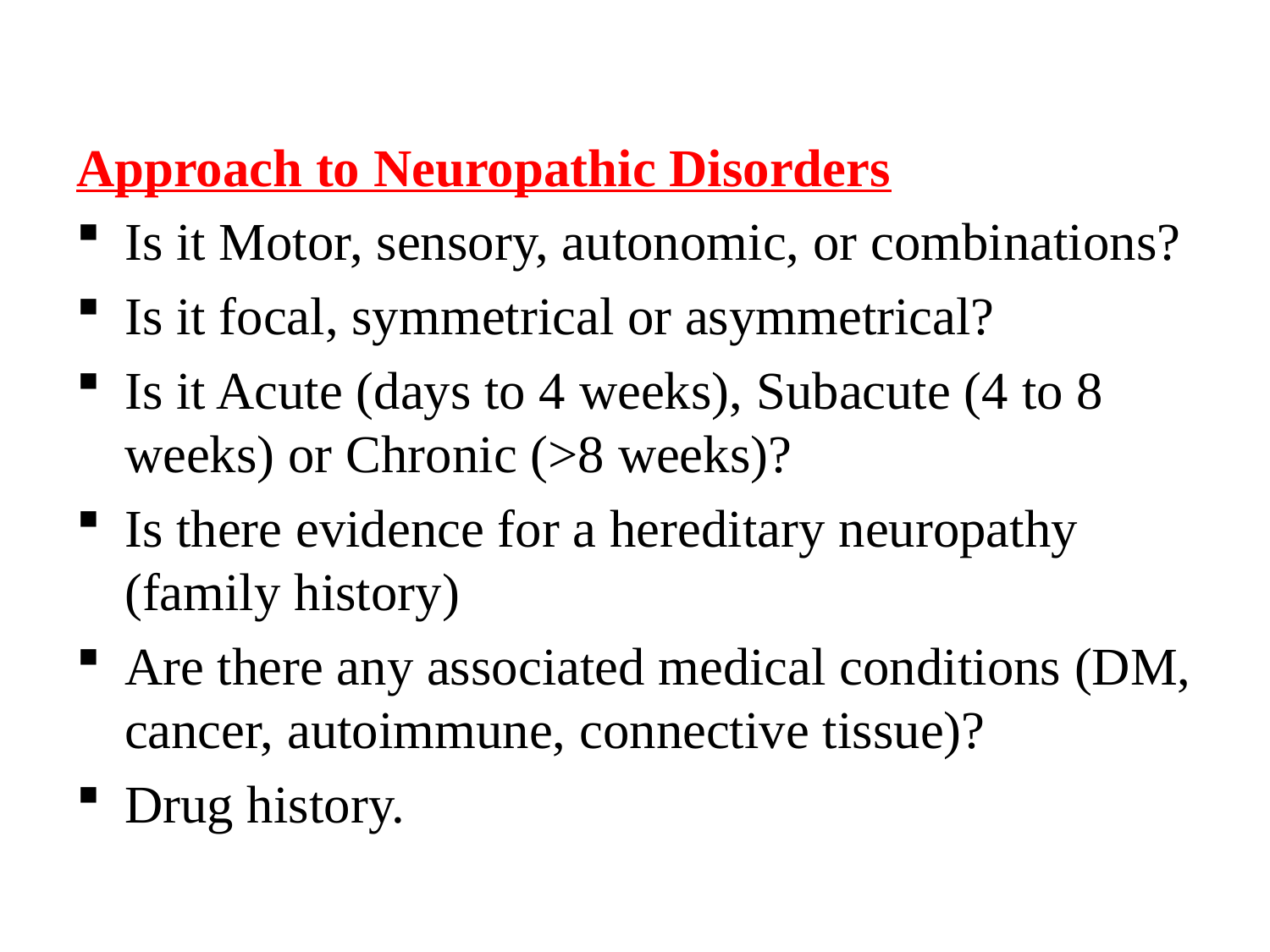

Approach to Neuropathic Disorders
Is it Motor, sensory, autonomic, or combinations?
Is it focal, symmetrical or asymmetrical?
Is it Acute (days to 4 weeks), Subacute (4 to 8 weeks) or Chronic (>8 weeks)?
Is there evidence for a hereditary neuropathy (family history)
Are there any associated medical conditions (DM, cancer, autoimmune, connective tissue)?
Drug history.